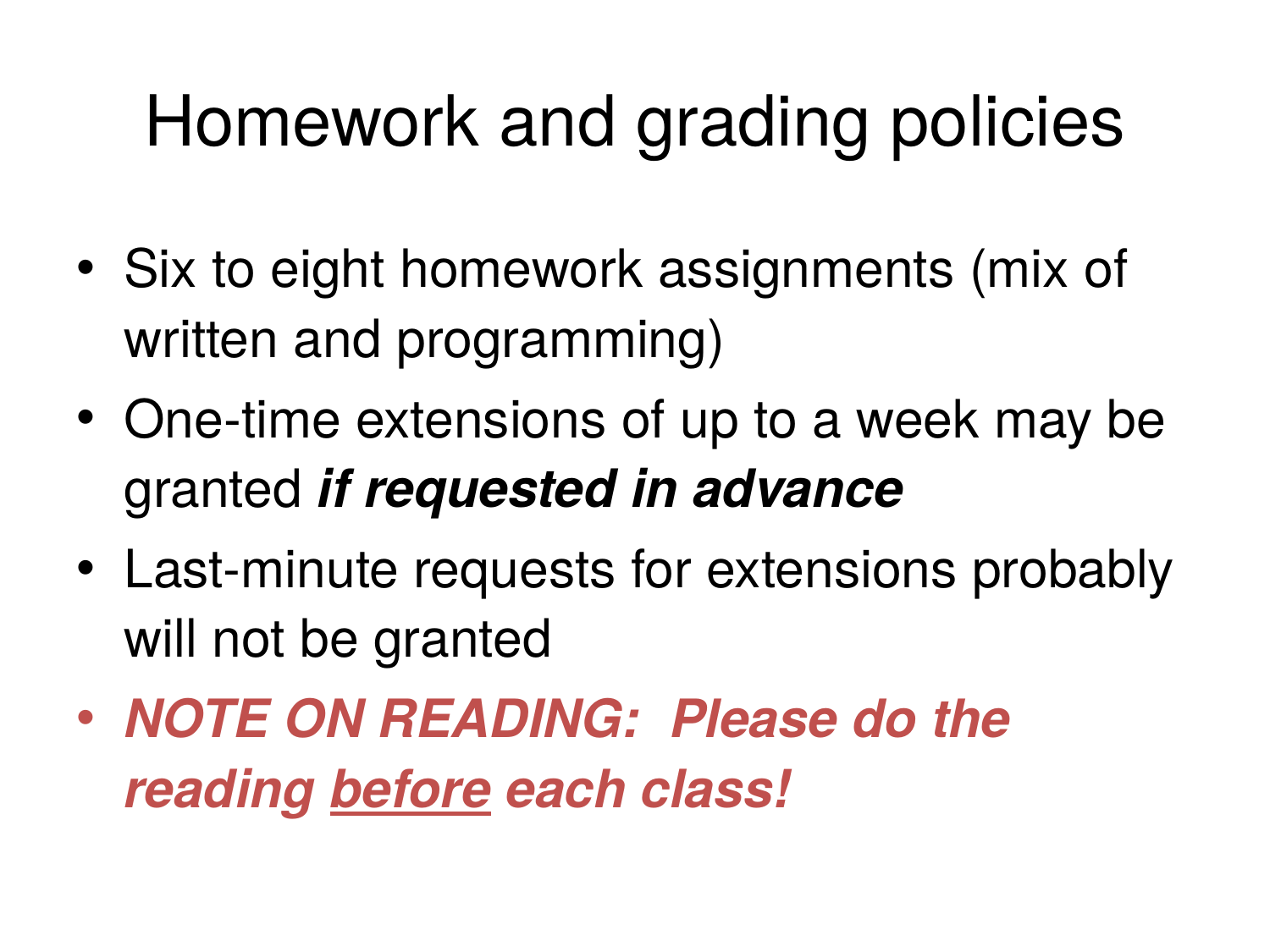

# Homework and grading policies
Six to eight homework assignments (mix of written and programming)
One-time extensions of up to a week may be granted if requested in advance
Last-minute requests for extensions probably will not be granted
NOTE ON READING:  Please do the reading before each class!